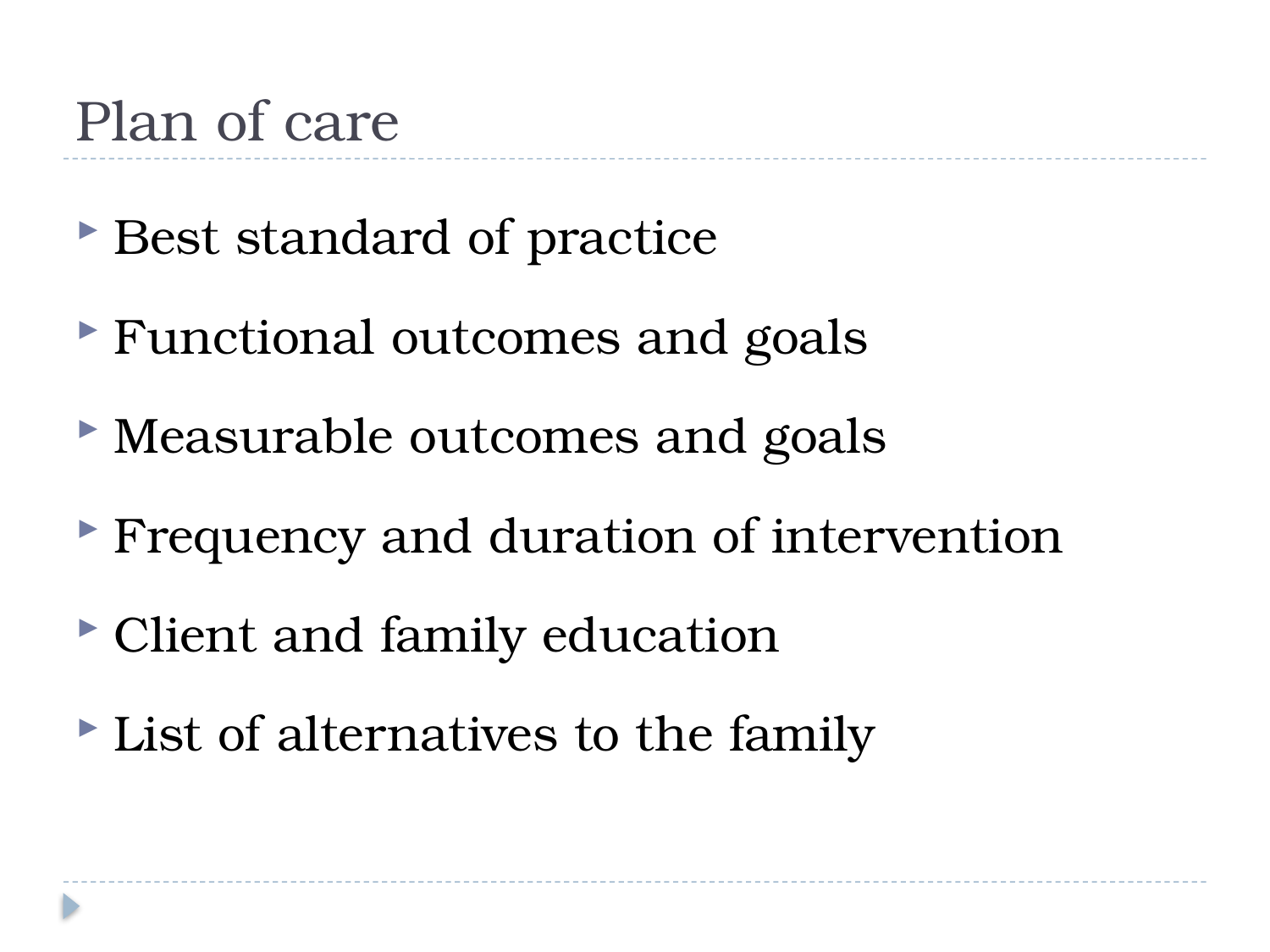

# Plan of care
Best standard of practice
Functional outcomes and goals
Measurable outcomes and goals
Frequency and duration of intervention
Client and family education
List of alternatives to the family